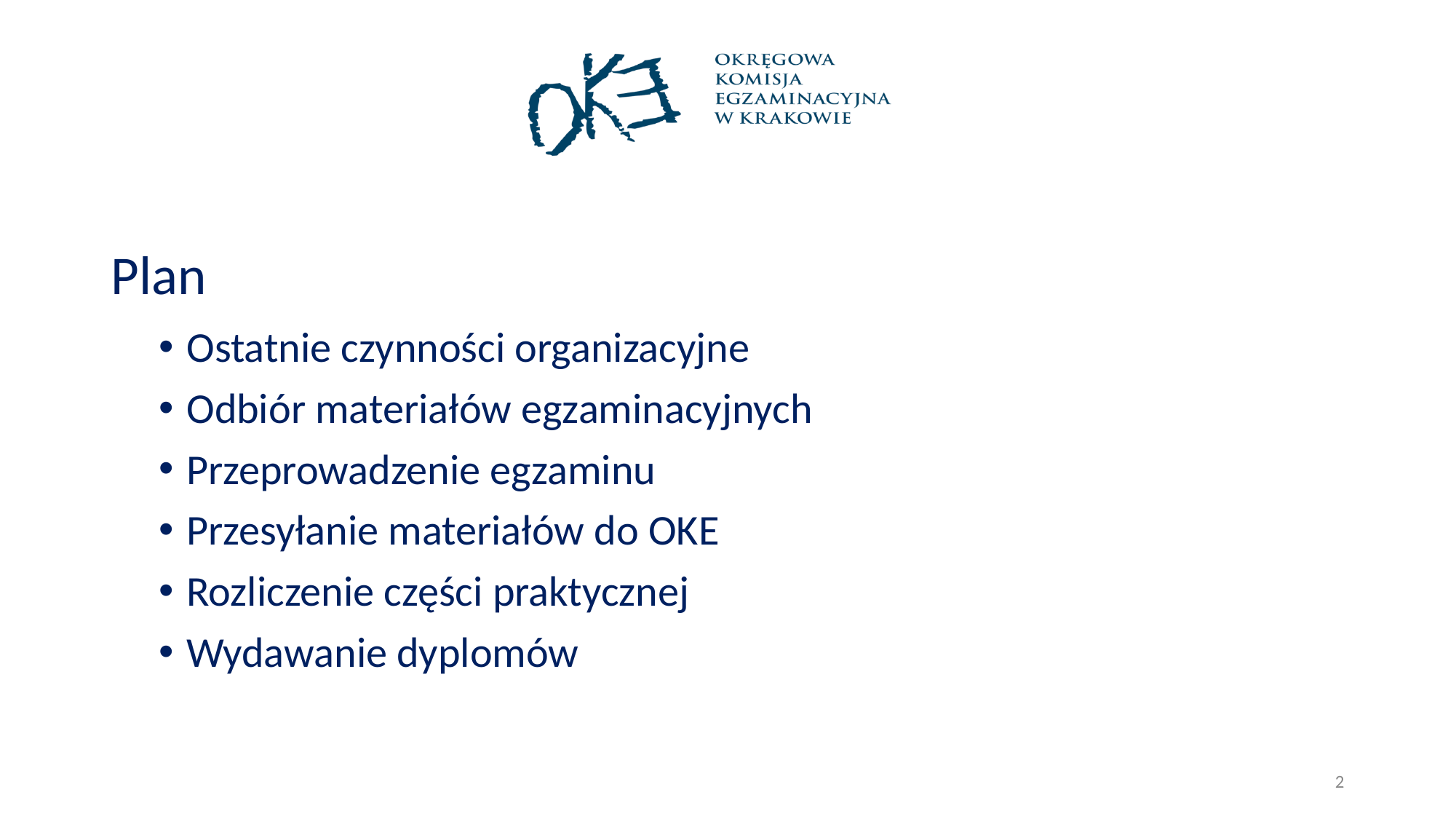

Plan
Ostatnie czynności organizacyjne
Odbiór materiałów egzaminacyjnych
Przeprowadzenie egzaminu
Przesyłanie materiałów do OKE
Rozliczenie części praktycznej
Wydawanie dyplomów

2